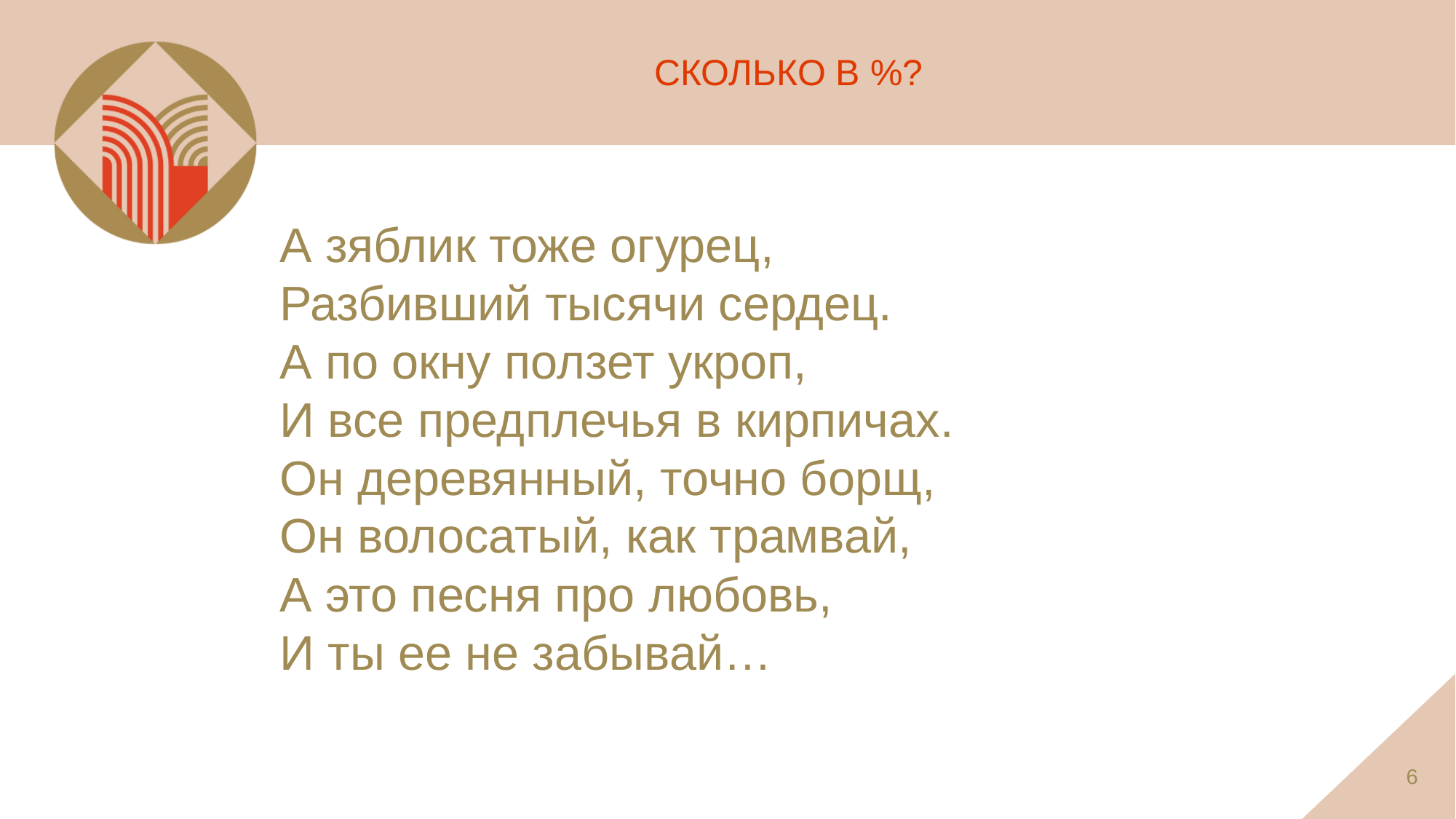

СКОЛЬКО В %?
А зяблик тоже огурец,
Разбивший тысячи сердец.
А по окну ползет укроп,
И все предплечья в кирпичах.
Он деревянный, точно борщ,
Он волосатый, как трамвай,
А это песня про любовь,
И ты ее не забывай…

6